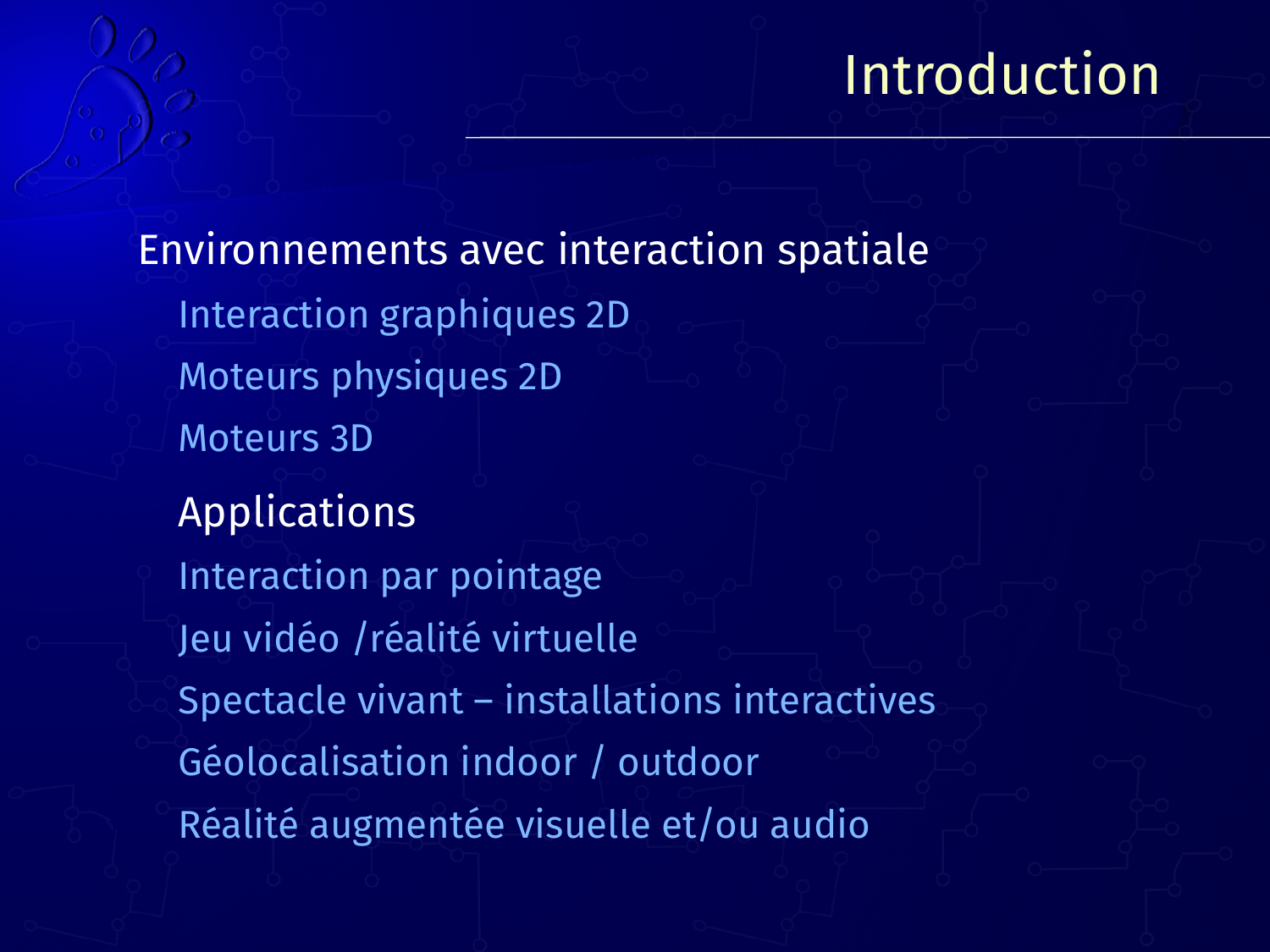

# Introduction
Environnements avec interaction spatiale
Interaction graphiques 2D
Moteurs physiques 2D
Moteurs 3D
Applications
Interaction par pointage
Jeu vidéo /réalité virtuelle
Spectacle vivant – installations interactives
Géolocalisation indoor / outdoor
Réalité augmentée visuelle et/ou audio